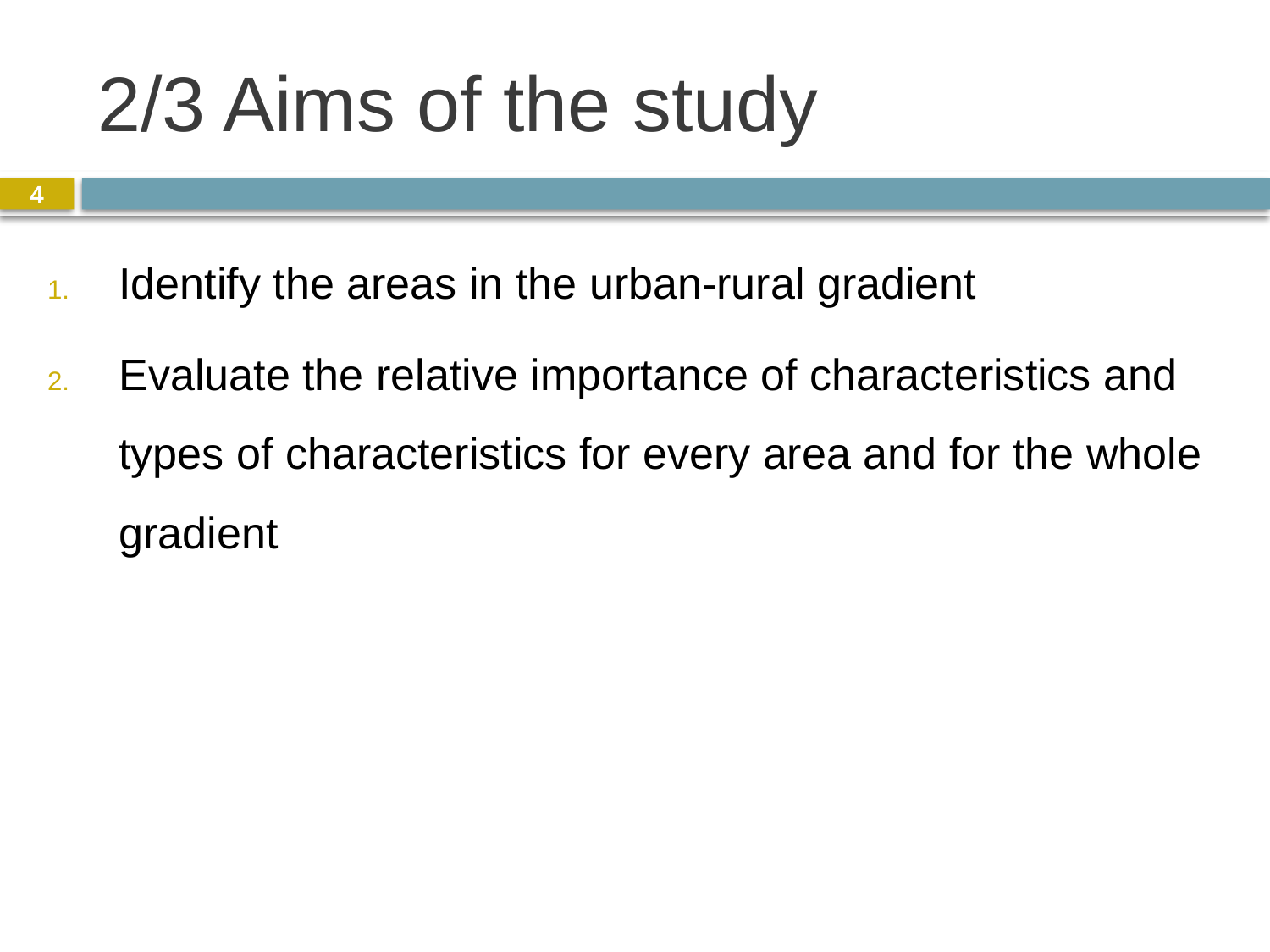

# 2/3 Aims of the study
4
Identify the areas in the urban-rural gradient
Evaluate the relative importance of characteristics and types of characteristics for every area and for the whole gradient